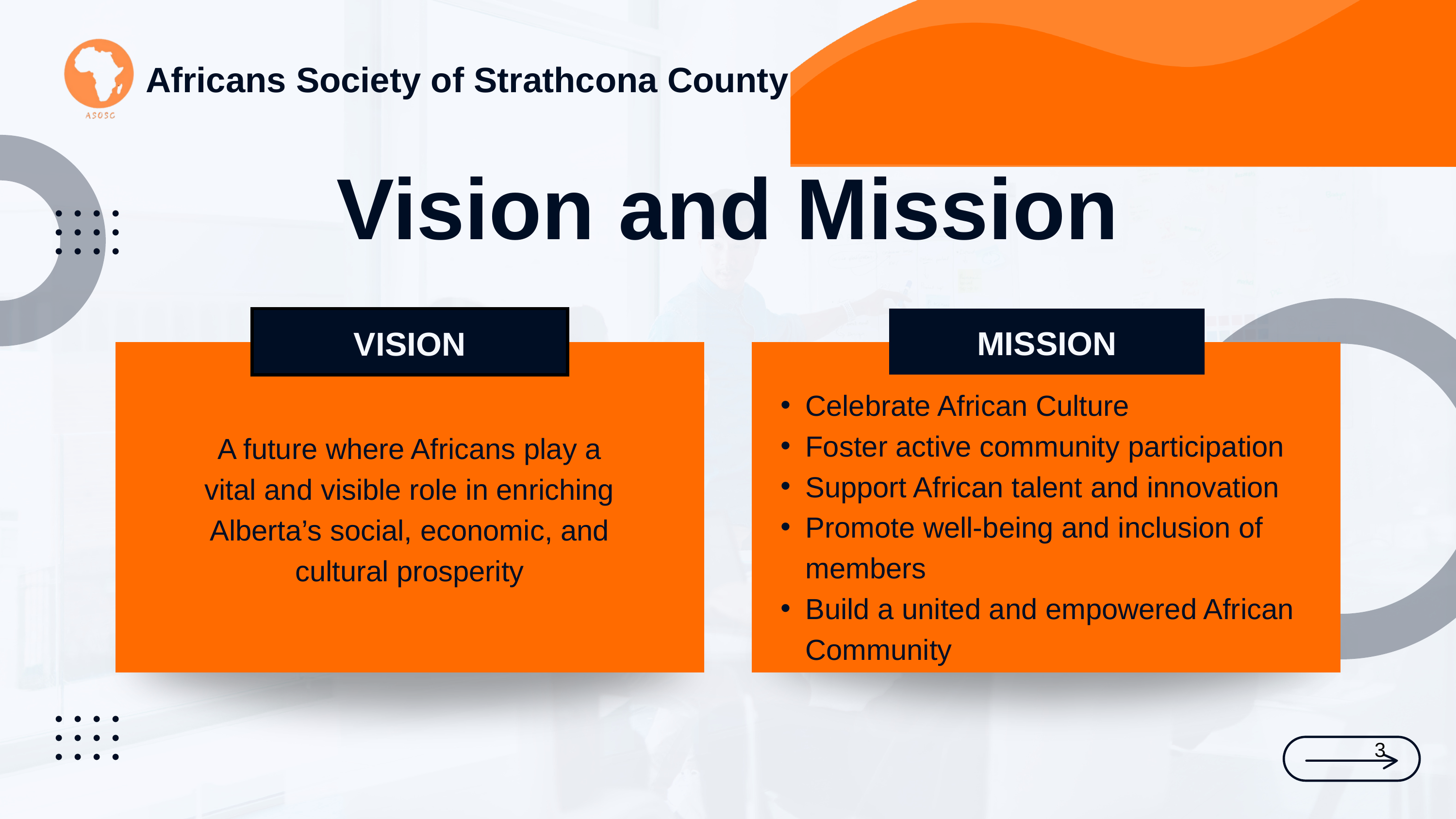

Africans Society of Strathcona County

Vision and Mission

MISSION
VISION

Celebrate African Culture
Foster active community participation
Support African talent and innovation
Promote well-being and inclusion of members
Build a united and empowered African Community
A future where Africans play a vital and visible role in enriching Alberta’s social, economic, and cultural prosperity

3